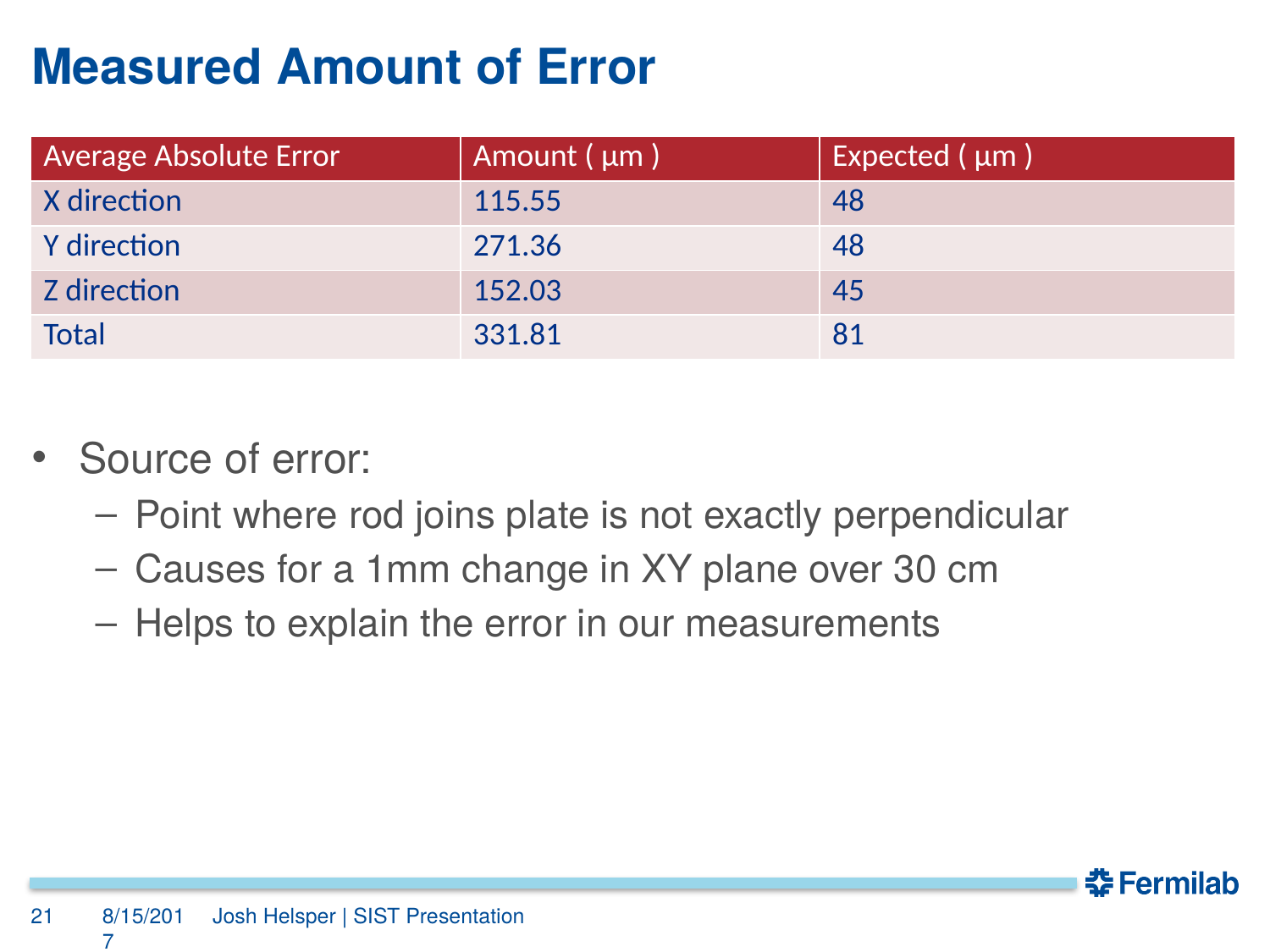

# Measured Amount of Error

Source of error:
Point where rod joins plate is not exactly perpendicular
Causes for a 1mm change in XY plane over 30 cm
Helps to explain the error in our measurements

| Average Absolute Error | Amount ( µm ) | Expected ( µm ) |
| --- | --- | --- |
| X direction | 115.55 | 48 |
| Y direction | 271.36 | 48 |
| Z direction | 152.03 | 45 |
| Total | 331.81 | 81 |
21
8/15/2017
Josh Helsper | SIST Presentation